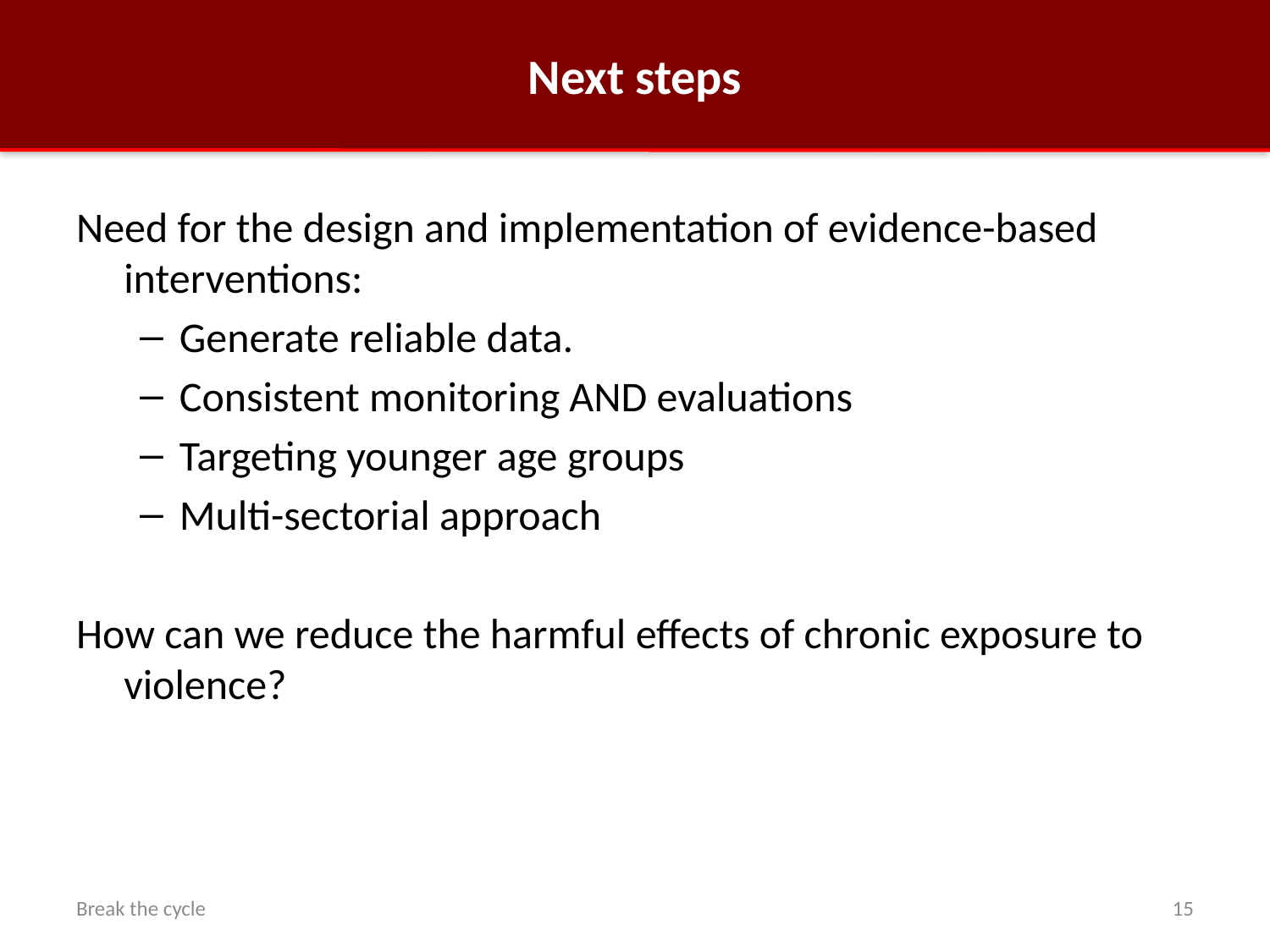

Next steps
Need for the design and implementation of evidence-based interventions:
Generate reliable data.
Consistent monitoring AND evaluations
Targeting younger age groups
Multi-sectorial approach

How can we reduce the harmful effects of chronic exposure to violence?

Break the cycle
15